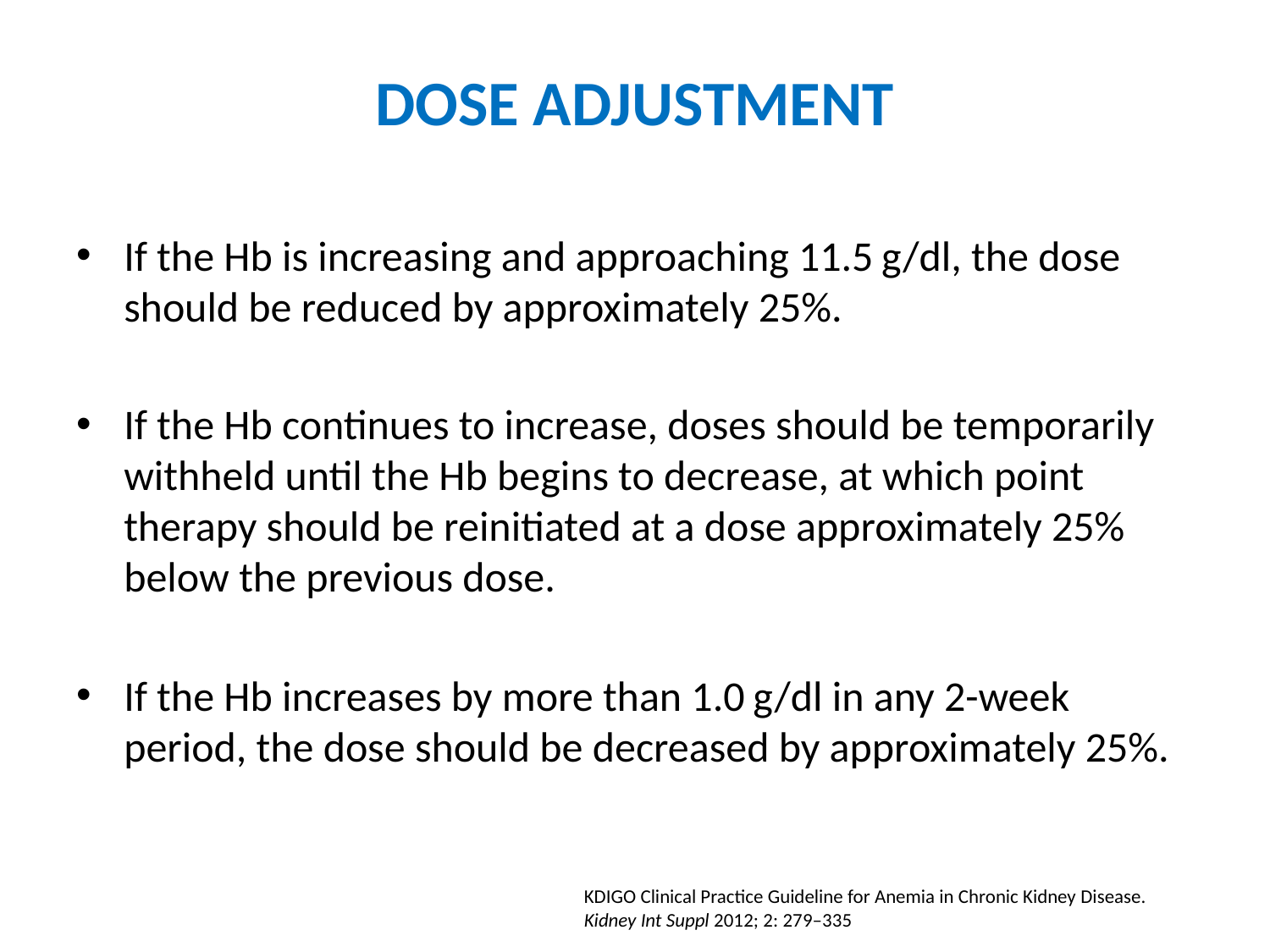

# DOSE ADJUSTMENT
If the Hb is increasing and approaching 11.5 g/dl, the dose should be reduced by approximately 25%.

If the Hb continues to increase, doses should be temporarily withheld until the Hb begins to decrease, at which point therapy should be reinitiated at a dose approximately 25% below the previous dose.

If the Hb increases by more than 1.0 g/dl in any 2-week period, the dose should be decreased by approximately 25%.

KDIGO Clinical Practice Guideline for Anemia in Chronic Kidney Disease. Kidney Int Suppl 2012; 2: 279–335